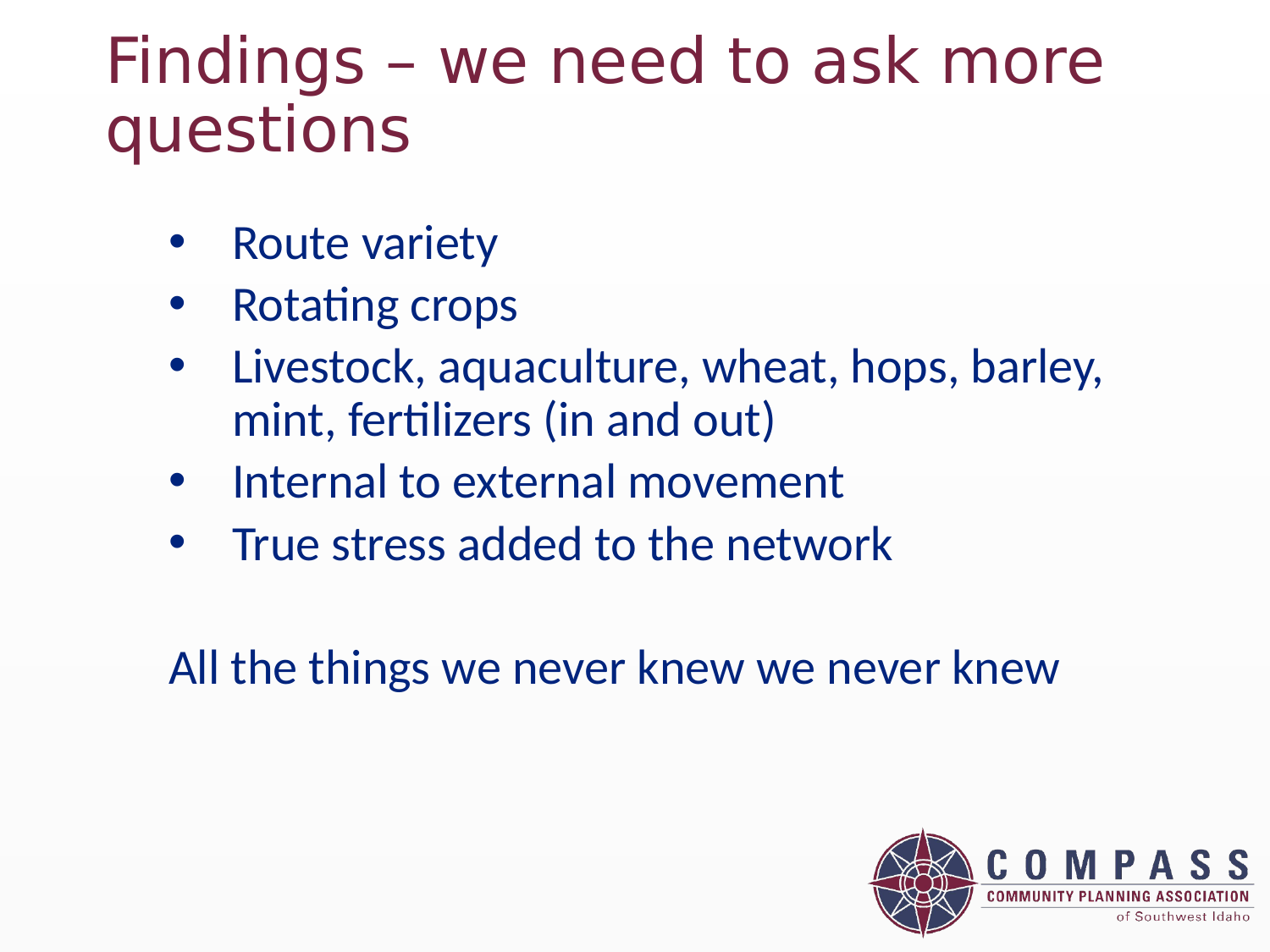

# Findings – we need to ask more questions
Route variety
Rotating crops
Livestock, aquaculture, wheat, hops, barley, mint, fertilizers (in and out)
Internal to external movement
True stress added to the network

All the things we never knew we never knew